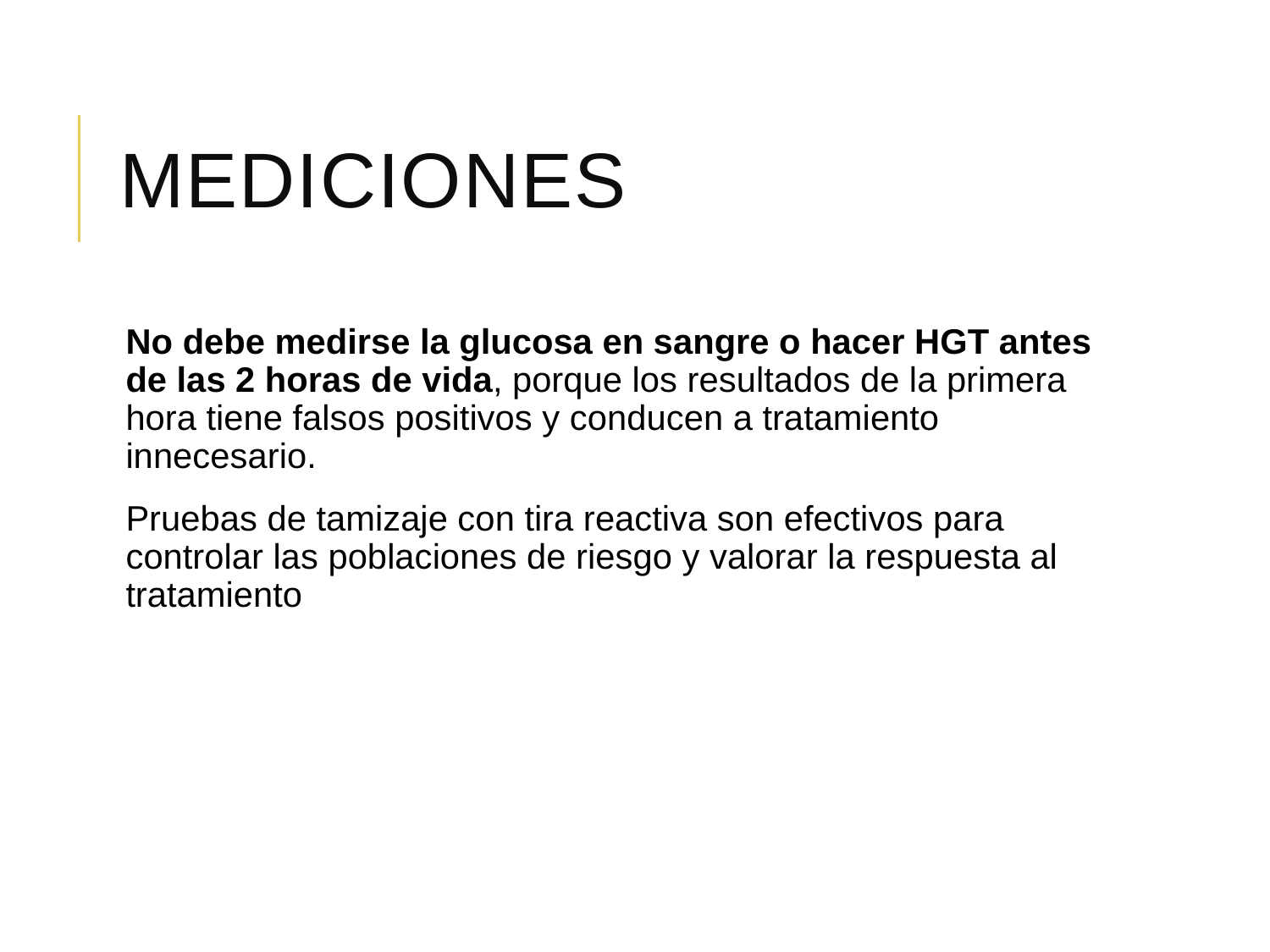

# Mediciones
No debe medirse la glucosa en sangre o hacer HGT antes de las 2 horas de vida, porque los resultados de la primera hora tiene falsos positivos y conducen a tratamiento innecesario.
Pruebas de tamizaje con tira reactiva son efectivos para controlar las poblaciones de riesgo y valorar la respuesta al tratamiento